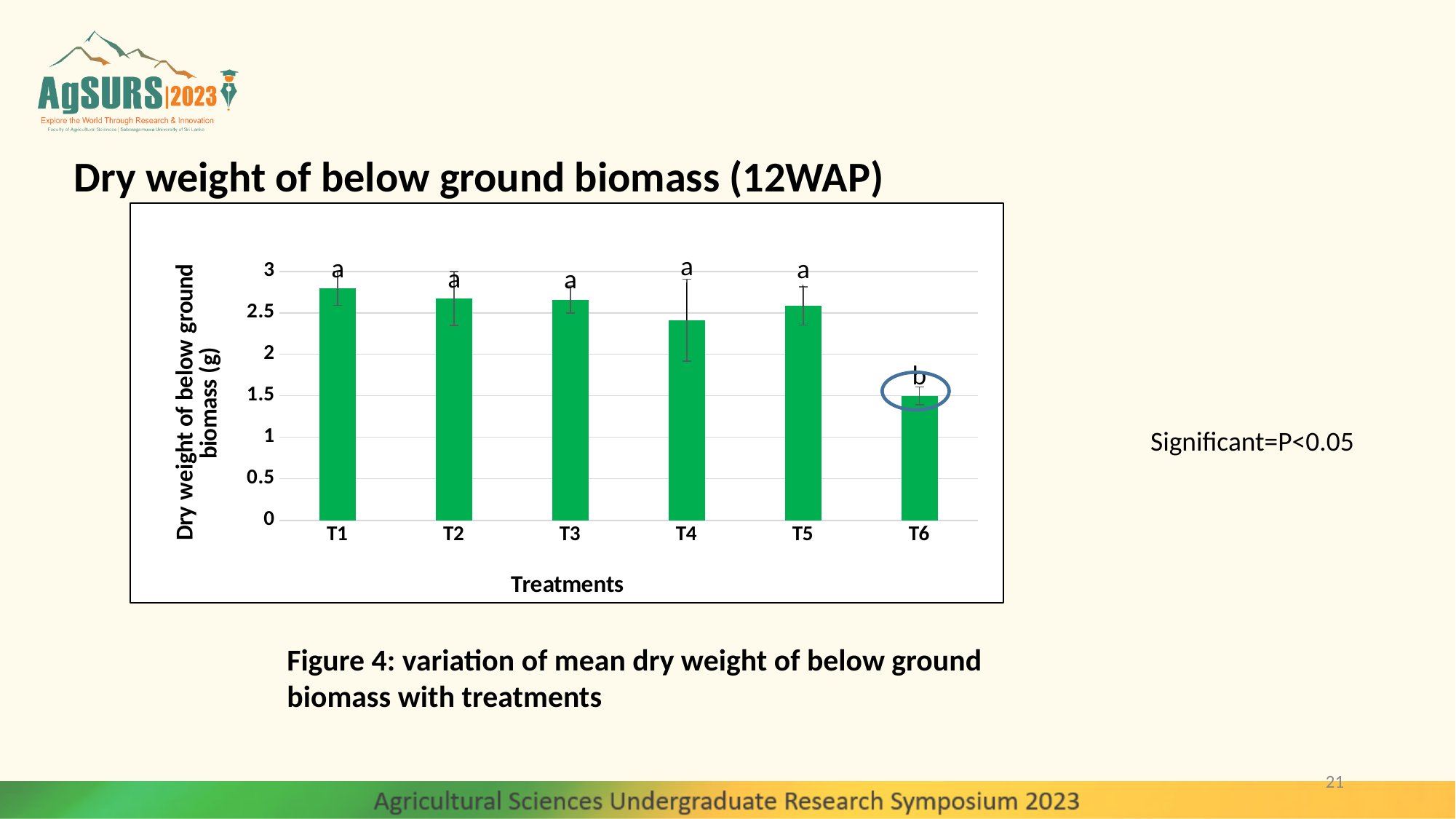

# Dry weight of below ground biomass (12WAP)

### Chart

| Category |  |
|---|---|
| T1 | 2.794825 |
| T2 | 2.67325 |
| T3 | 2.6583 |
| T4 | 2.41135 |
| T5 | 2.585025 |
| T6 | 1.4982250000000001 |
Significant=P<0.05
Figure 4: variation of mean dry weight of below ground biomass with treatments
21